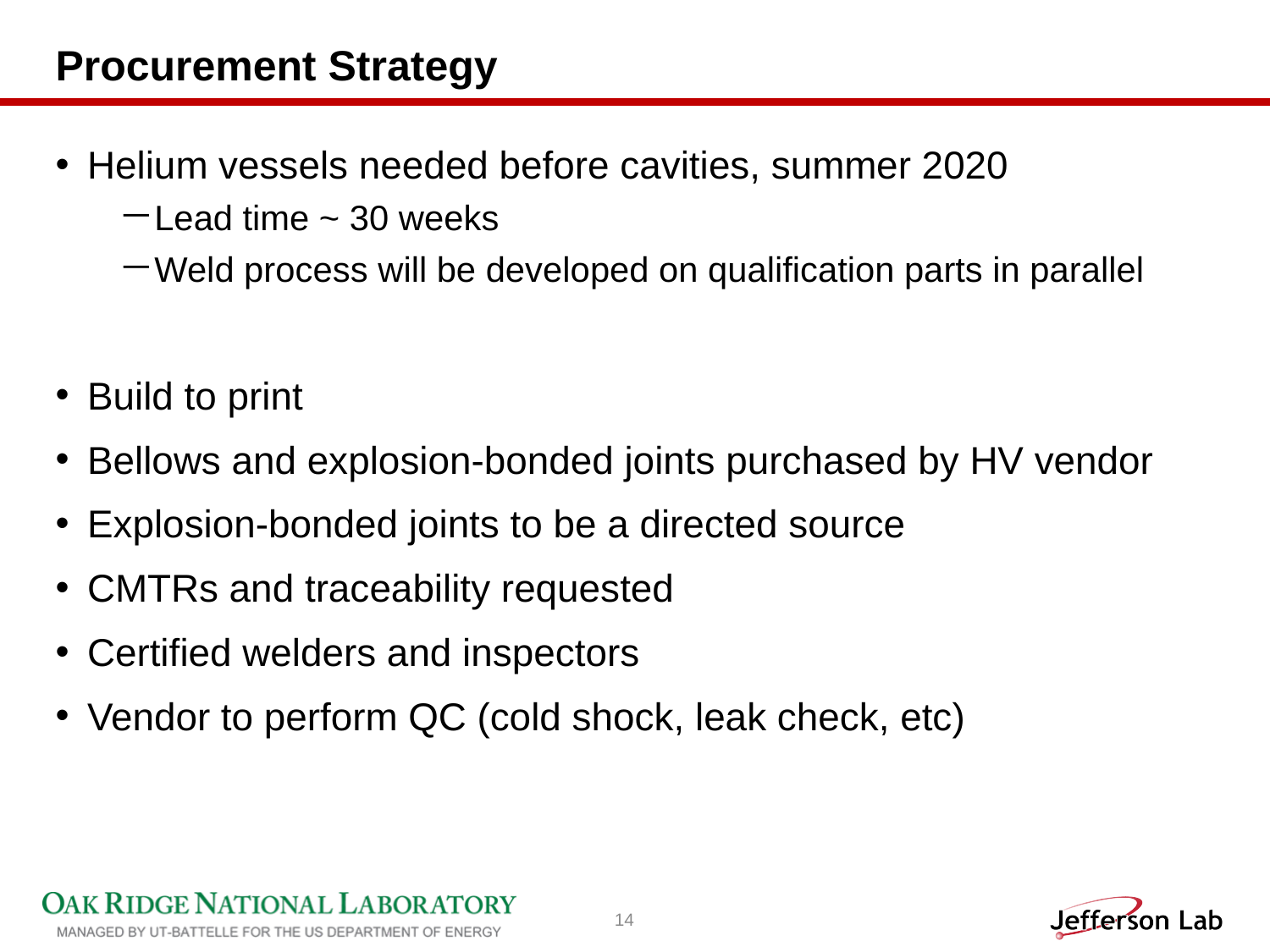

# Procurement Strategy
Helium vessels needed before cavities, summer 2020
Lead time ~ 30 weeks
Weld process will be developed on qualification parts in parallel

Build to print
Bellows and explosion-bonded joints purchased by HV vendor
Explosion-bonded joints to be a directed source
CMTRs and traceability requested
Certified welders and inspectors
Vendor to perform QC (cold shock, leak check, etc)

14